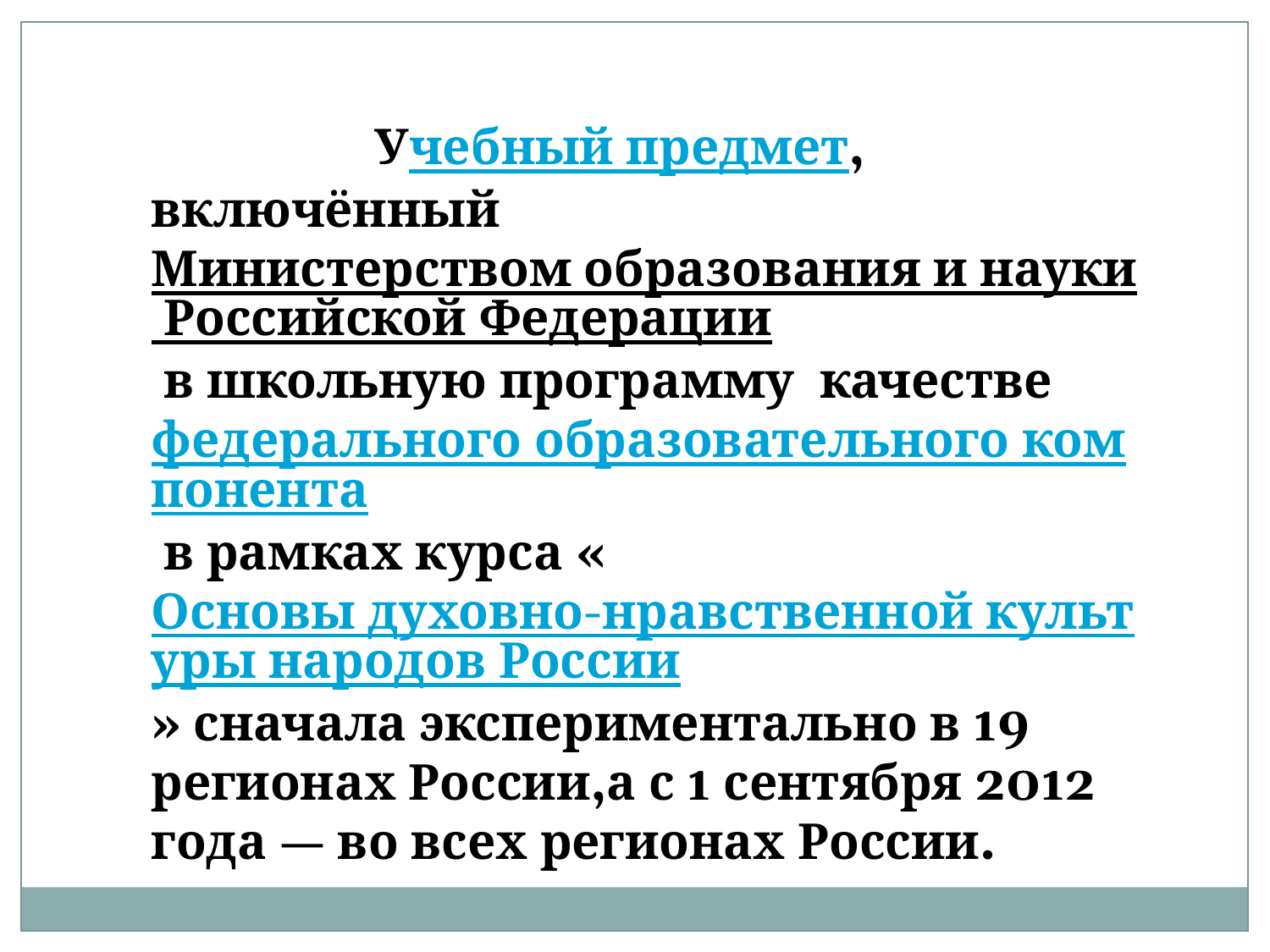

Учебный предмет, включённый Министерством образования и науки Российской Федерации в школьную программу  качестве федерального образовательного компонента в рамках курса «Основы духовно-нравственной культуры народов России» сначала экспериментально в 19 регионах России,а с 1 сентября 2012 года — во всех регионах России.